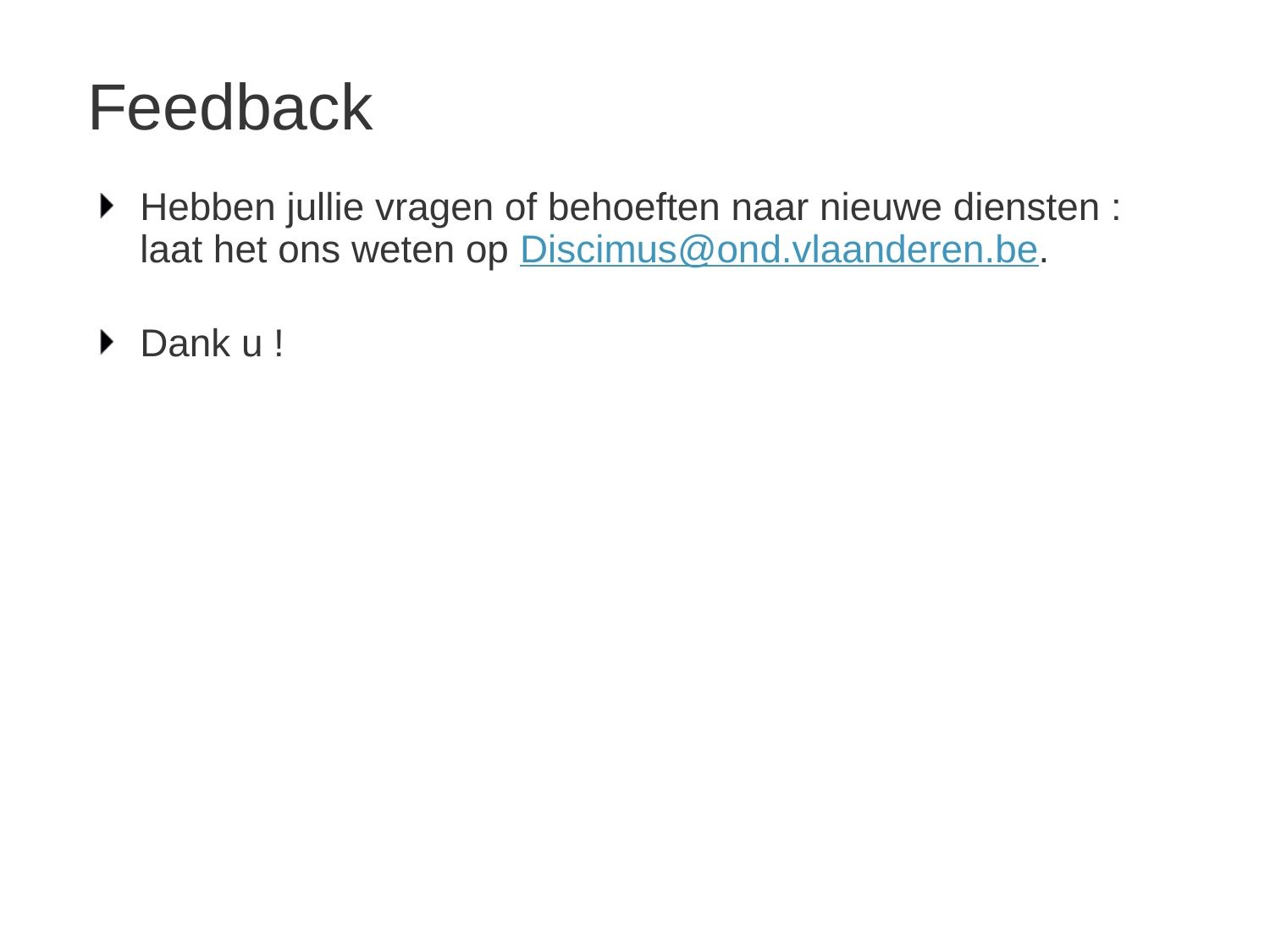

# Feedback
Hebben jullie vragen of behoeften naar nieuwe diensten : laat het ons weten op Discimus@ond.vlaanderen.be.

Dank u !